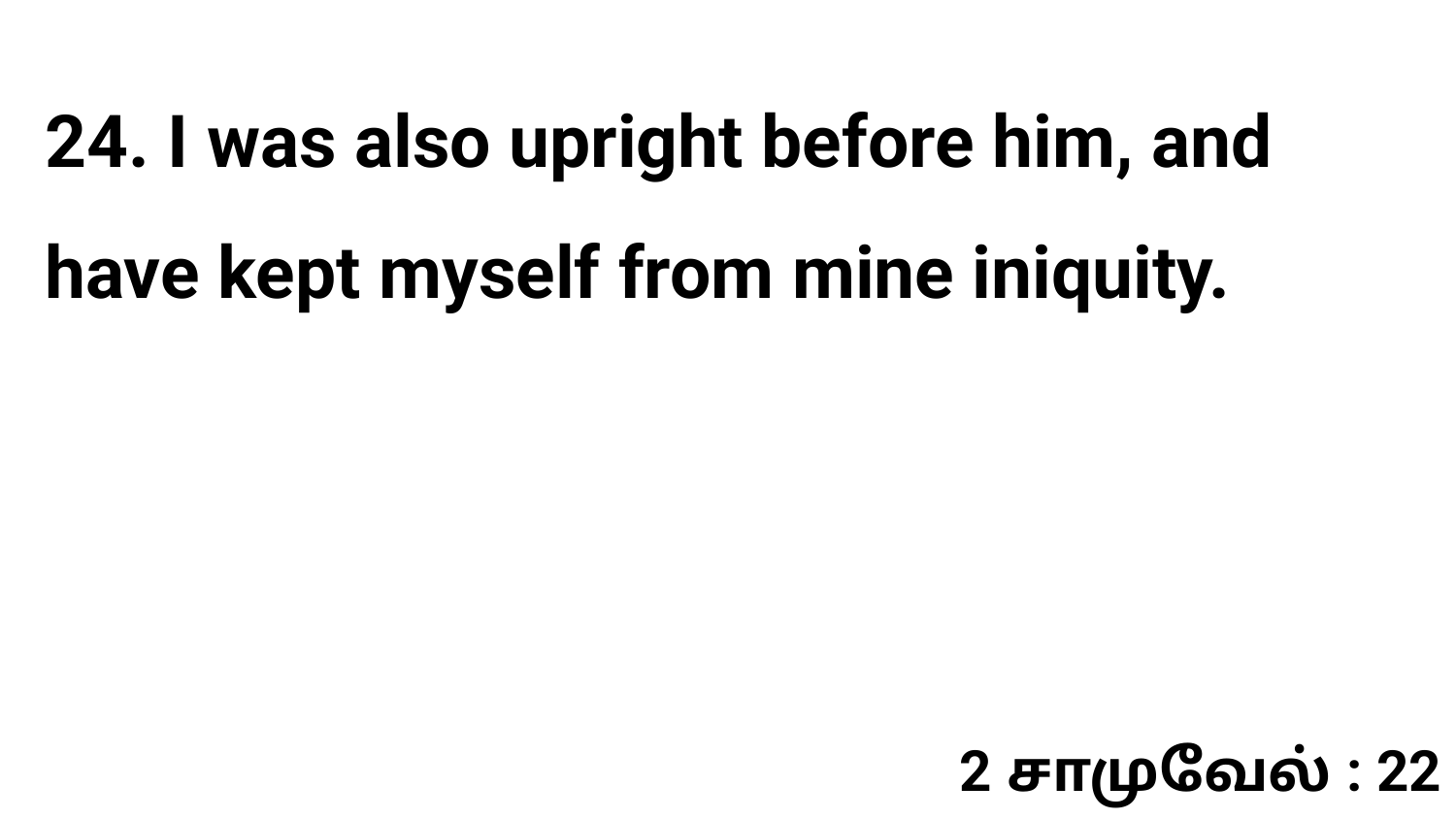

24. I was also upright before him, and have kept myself from mine iniquity.
2 சாமுவேல் : 22